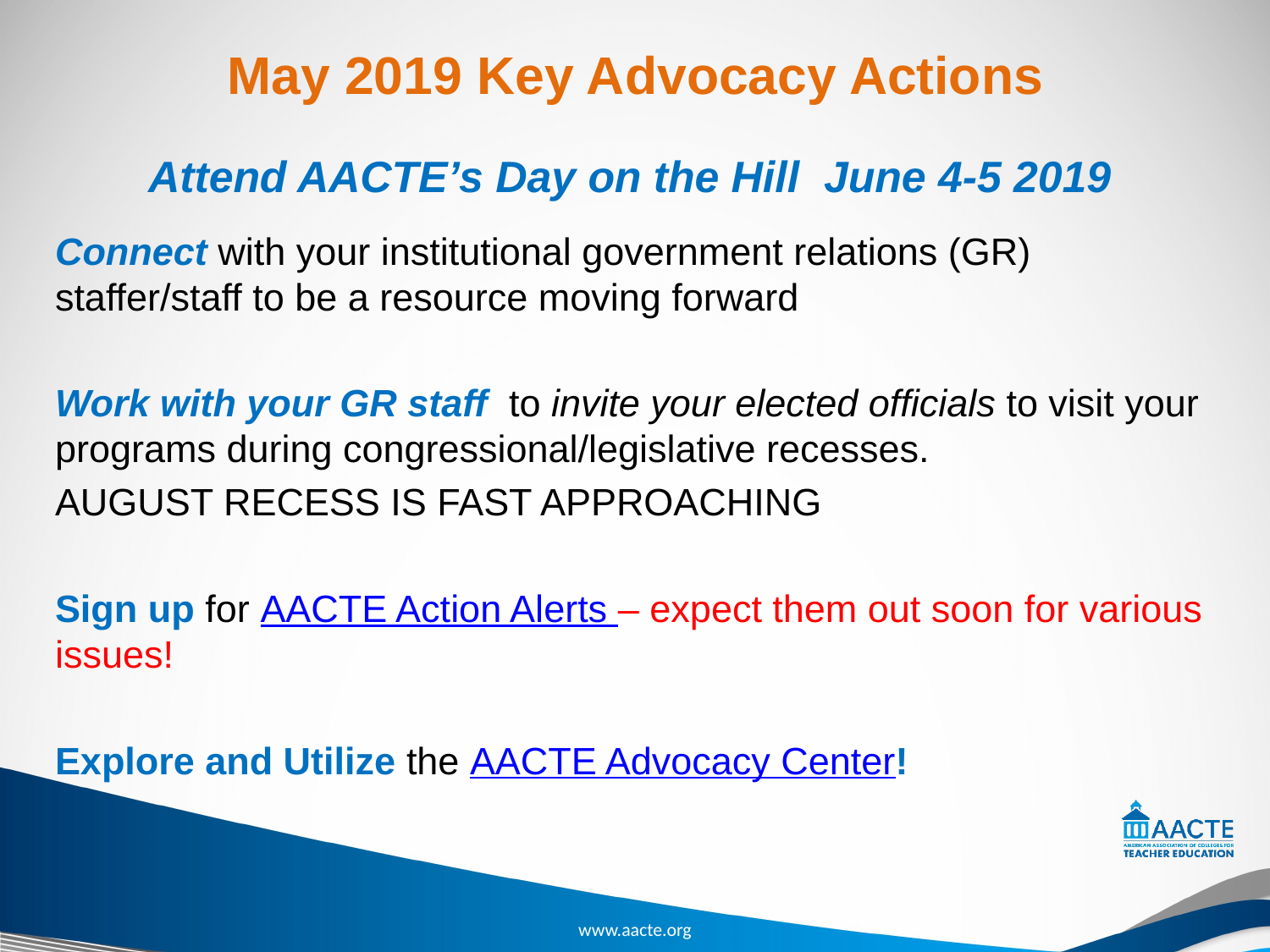

# May 2019 Key Advocacy Actions
Attend AACTE’s Day on the Hill  June 4-5 2019

Connect with your institutional government relations (GR) staffer/staff to be a resource moving forward

Work with your GR staff  to invite your elected officials to visit your programs during congressional/legislative recesses.
AUGUST RECESS IS FAST APPROACHING

Sign up for AACTE Action Alerts – expect them out soon for various issues!

Explore and Utilize the AACTE Advocacy Center!